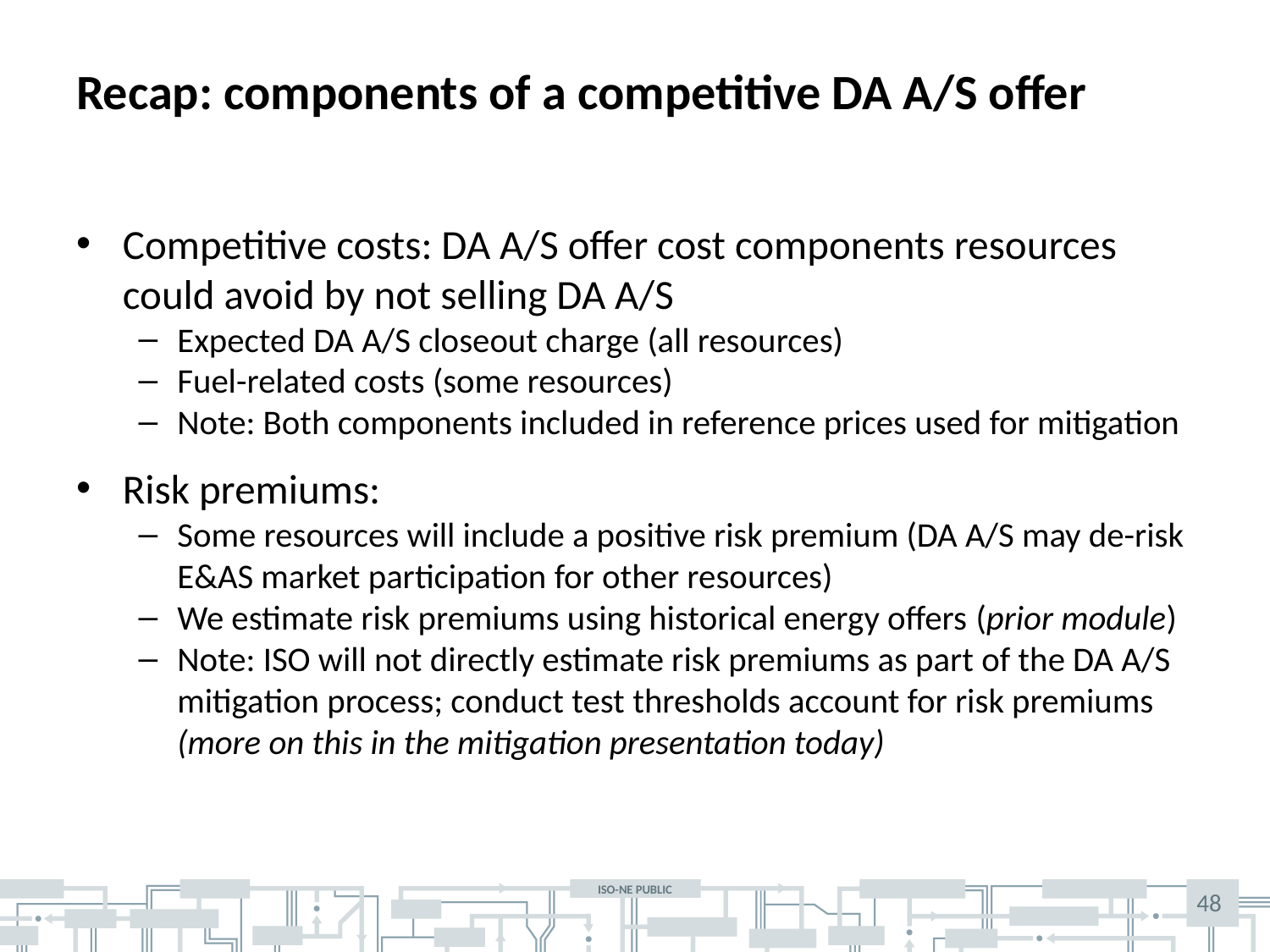

# Recap: components of a competitive DA A/S offer
Competitive costs: DA A/S offer cost components resources could avoid by not selling DA A/S
Expected DA A/S closeout charge (all resources)
Fuel-related costs (some resources)
Note: Both components included in reference prices used for mitigation
Risk premiums:
Some resources will include a positive risk premium (DA A/S may de-risk E&AS market participation for other resources)
We estimate risk premiums using historical energy offers (prior module)
Note: ISO will not directly estimate risk premiums as part of the DA A/S mitigation process; conduct test thresholds account for risk premiums (more on this in the mitigation presentation today)
48